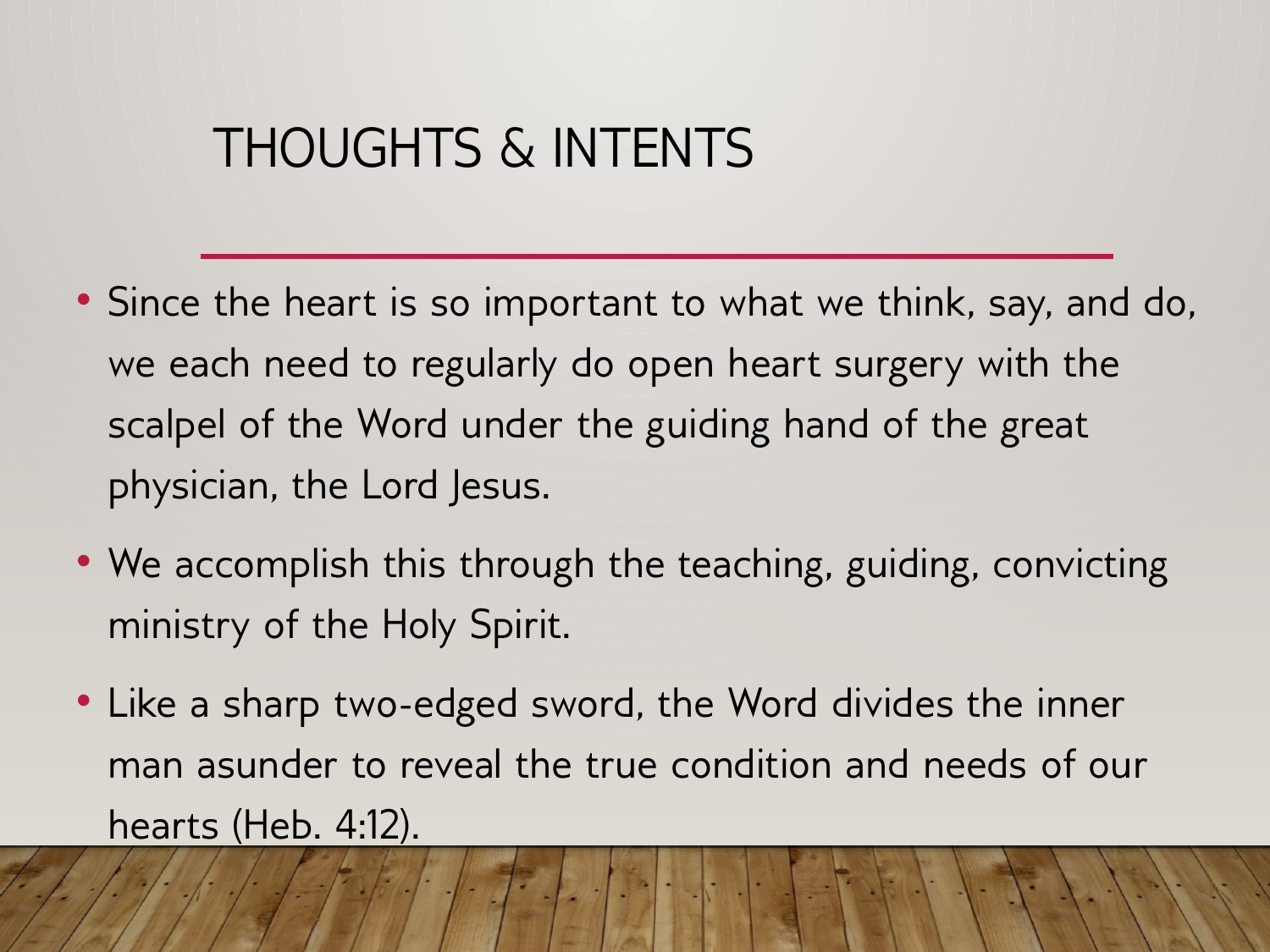

# Thoughts & Intents
Since the heart is so important to what we think, say, and do, we each need to regularly do open heart surgery with the scalpel of the Word under the guiding hand of the great physician, the Lord Jesus.
We accomplish this through the teaching, guiding, convicting ministry of the Holy Spirit.
Like a sharp two-edged sword, the Word divides the inner man asunder to reveal the true condition and needs of our hearts (Heb. 4:12).